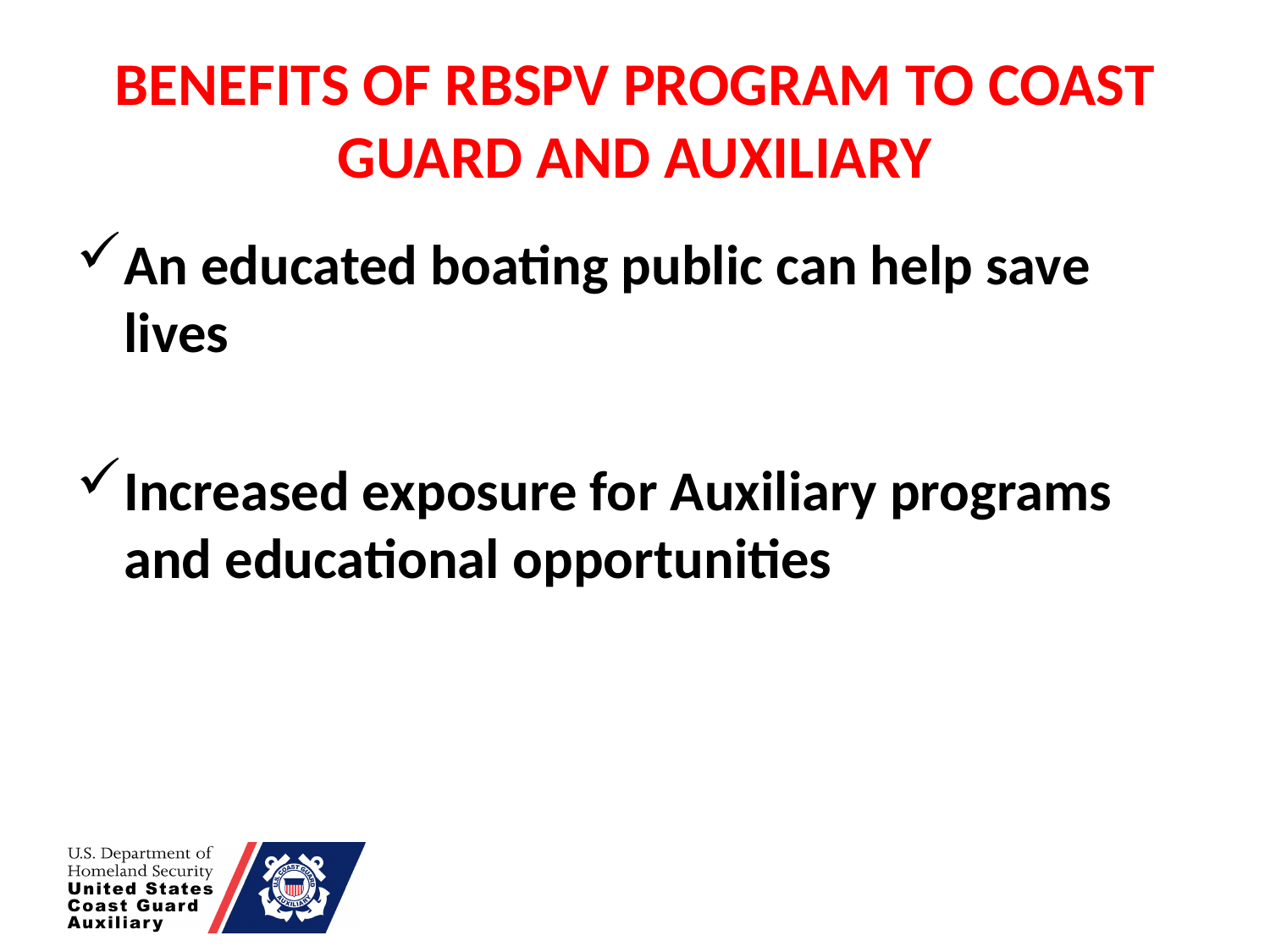

# BENEFITS OF RBSPV PROGRAM TO COAST GUARD AND AUXILIARY
An educated boating public can help save lives

Increased exposure for Auxiliary programs and educational opportunities